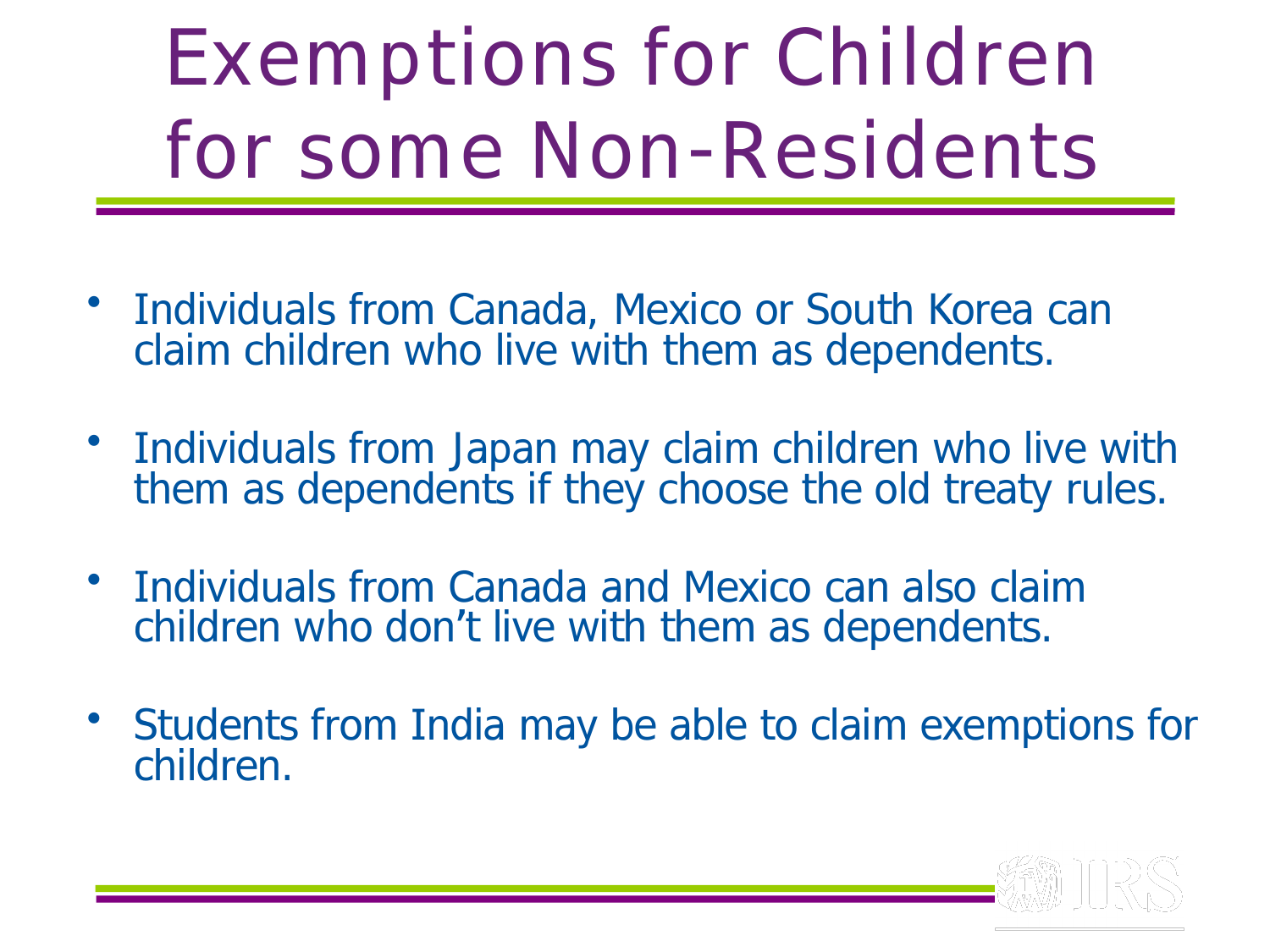

# Exemptions for Children for some Non-Residents
Individuals from Canada, Mexico or South Korea can claim children who live with them as dependents.

Individuals from Japan may claim children who live with them as dependents if they choose the old treaty rules.

Individuals from Canada and Mexico can also claim children who don’t live with them as dependents.

Students from India may be able to claim exemptions for children.